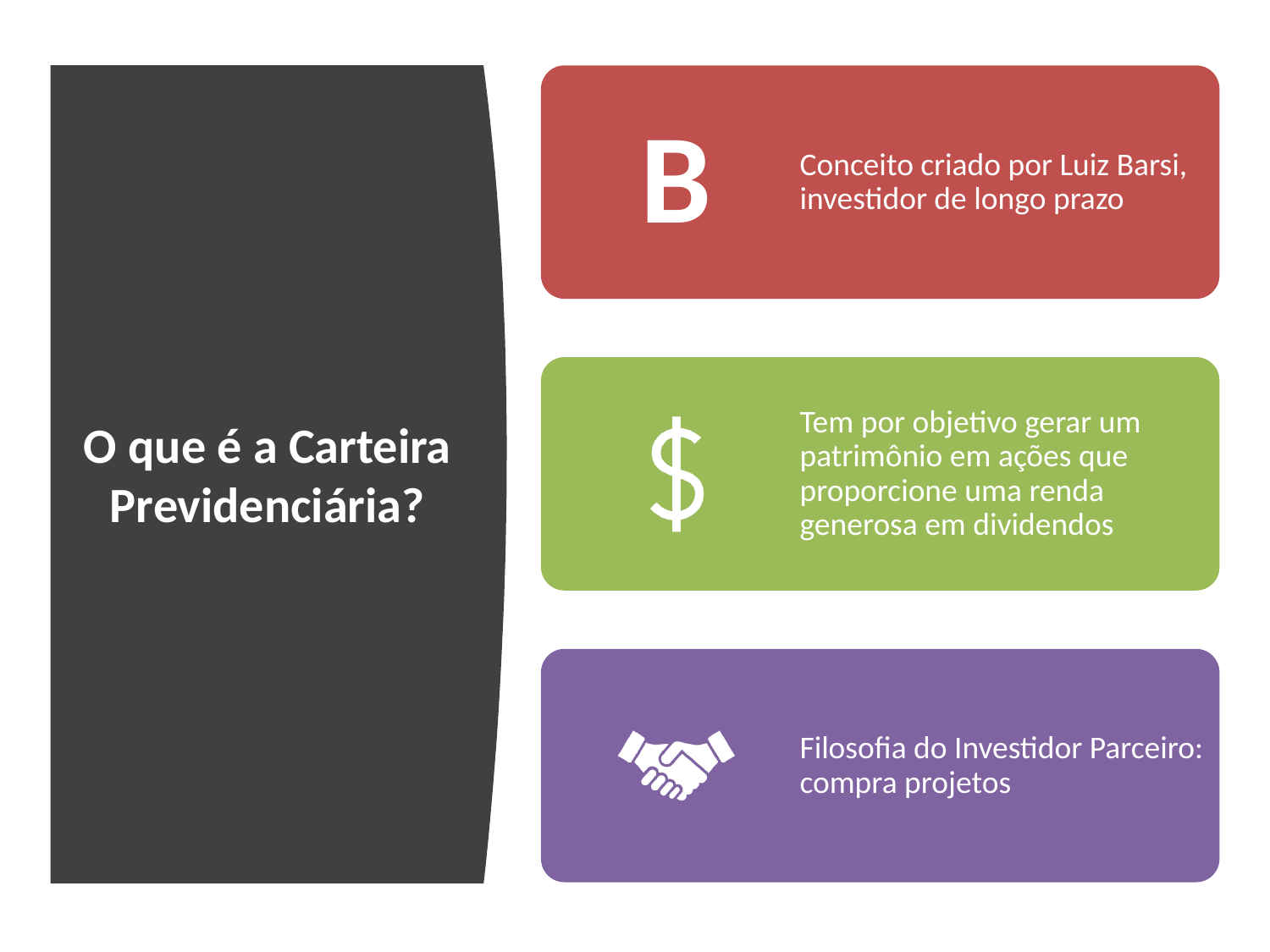

Conceito criado por Luiz Barsi, investidor de longo prazo
B
# O que é a Carteira Previdenciária?

Tem por objetivo gerar um patrimônio em ações que proporcione uma renda generosa em dividendos

Filosofia do Investidor Parceiro: compra projetos